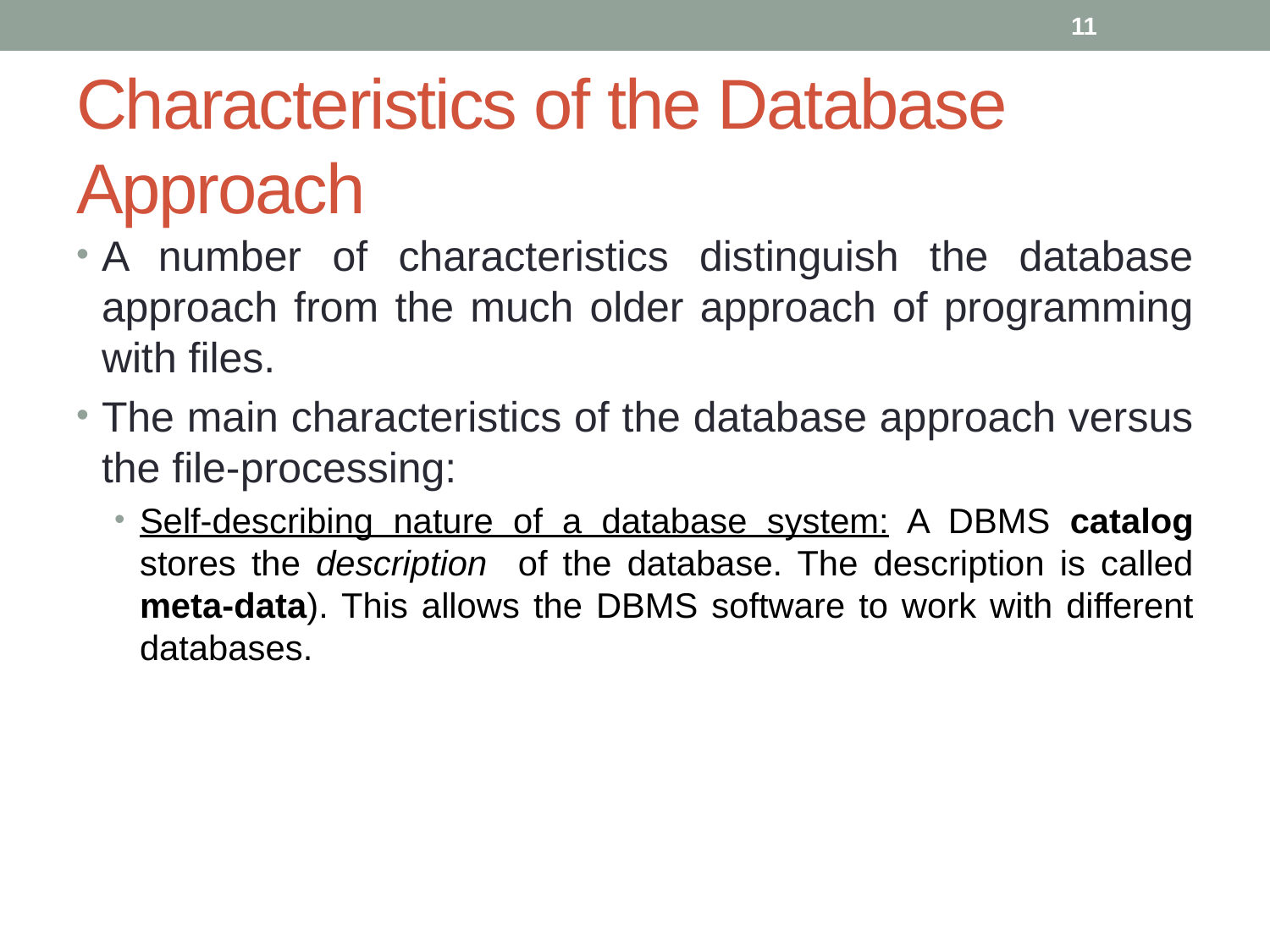

11
# Characteristics of the Database Approach
A number of characteristics distinguish the database approach from the much older approach of programming with files.
The main characteristics of the database approach versus the file-processing:
Self-describing nature of a database system: A DBMS catalog stores the description  of the database. The description is called meta-data). This allows the DBMS software to work with different databases.